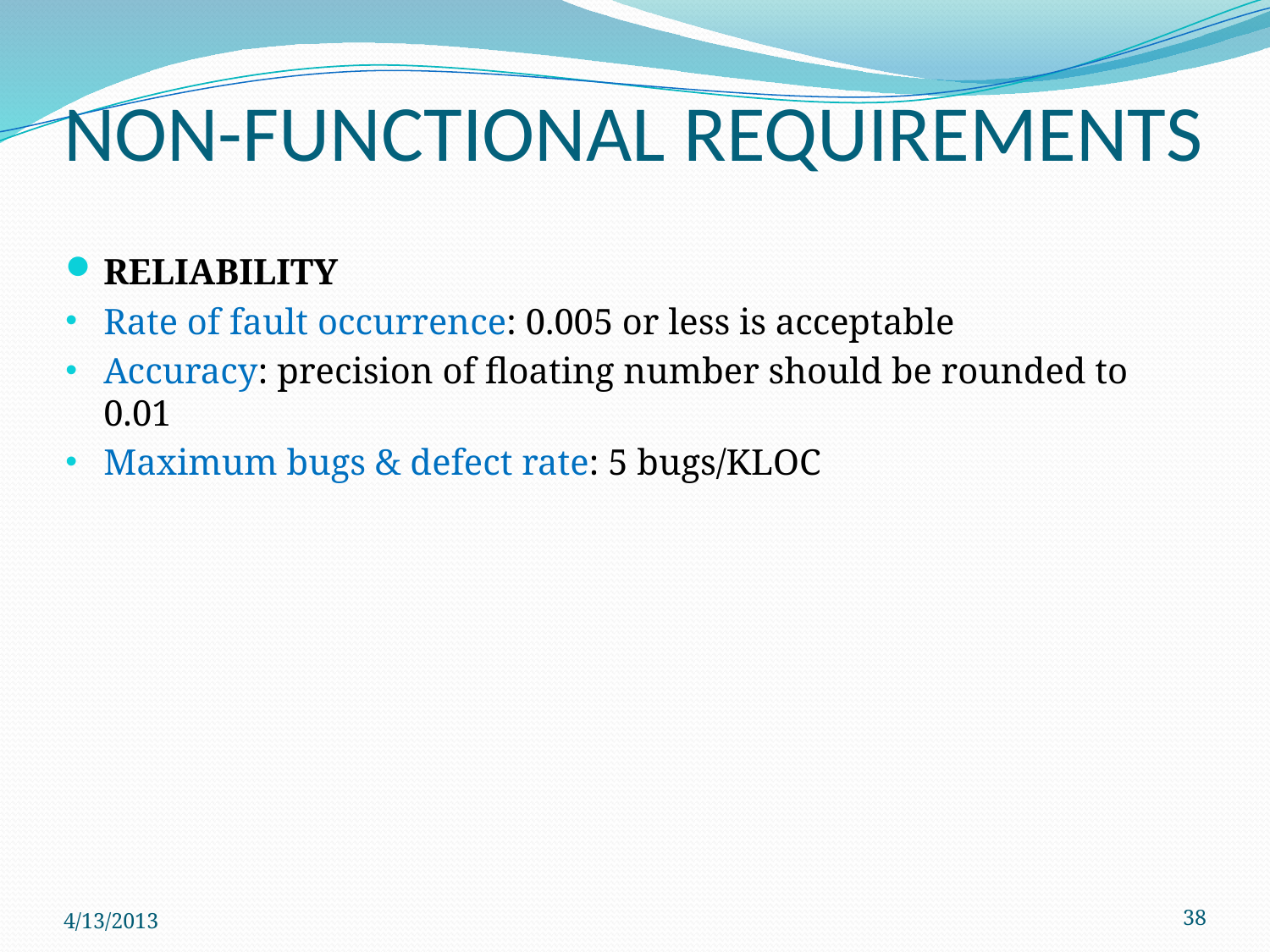

# NON-FUNCTIONAL REQUIREMENTS
RELIABILITY
Rate of fault occurrence: 0.005 or less is acceptable
Accuracy: precision of floating number should be rounded to 0.01
Maximum bugs & defect rate: 5 bugs/KLOC

4/13/2013
38